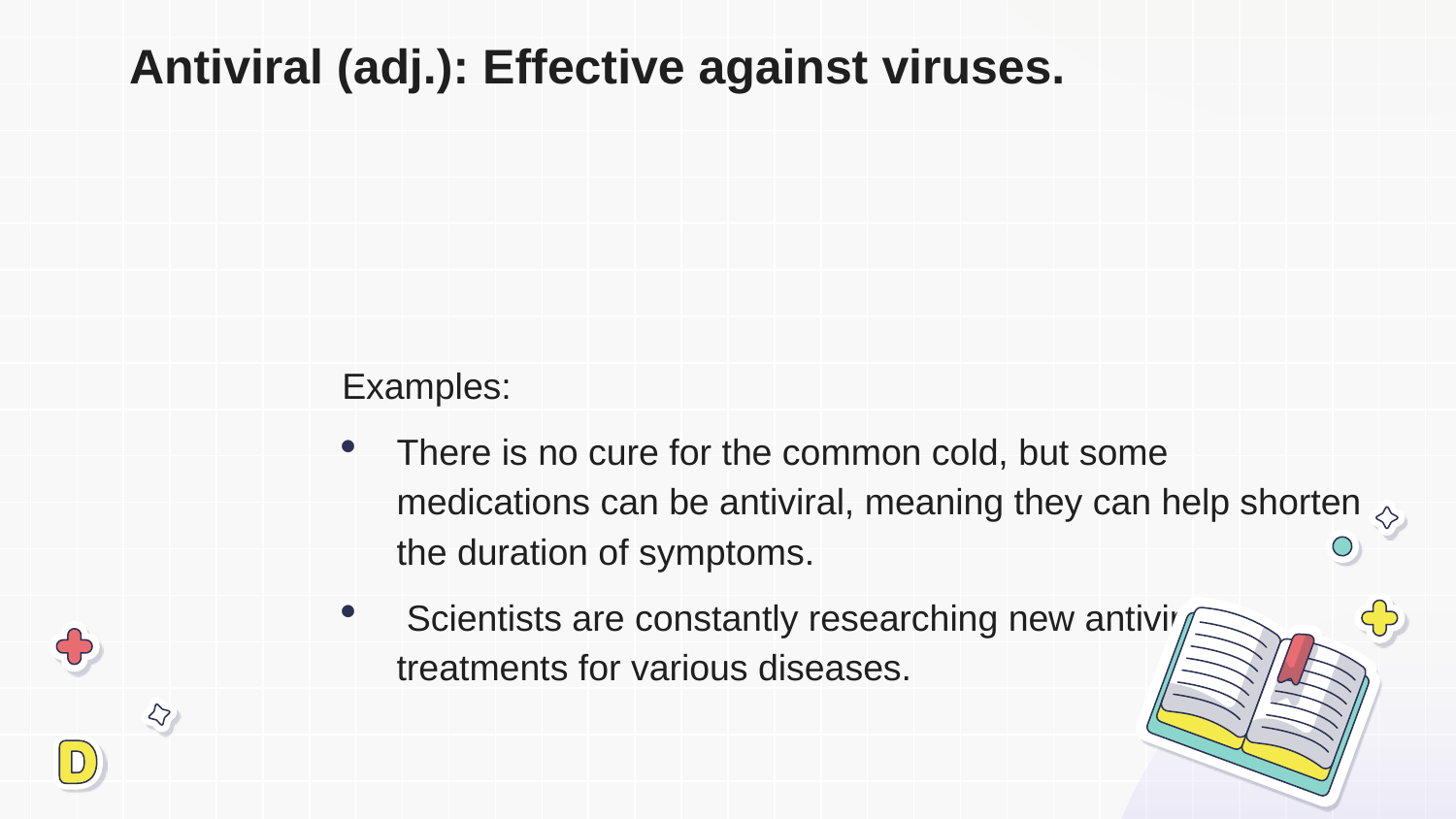

# Antiviral (adj.): Effective against viruses.
Examples:
There is no cure for the common cold, but some medications can be antiviral, meaning they can help shorten the duration of symptoms.
 Scientists are constantly researching new antiviral treatments for various diseases.